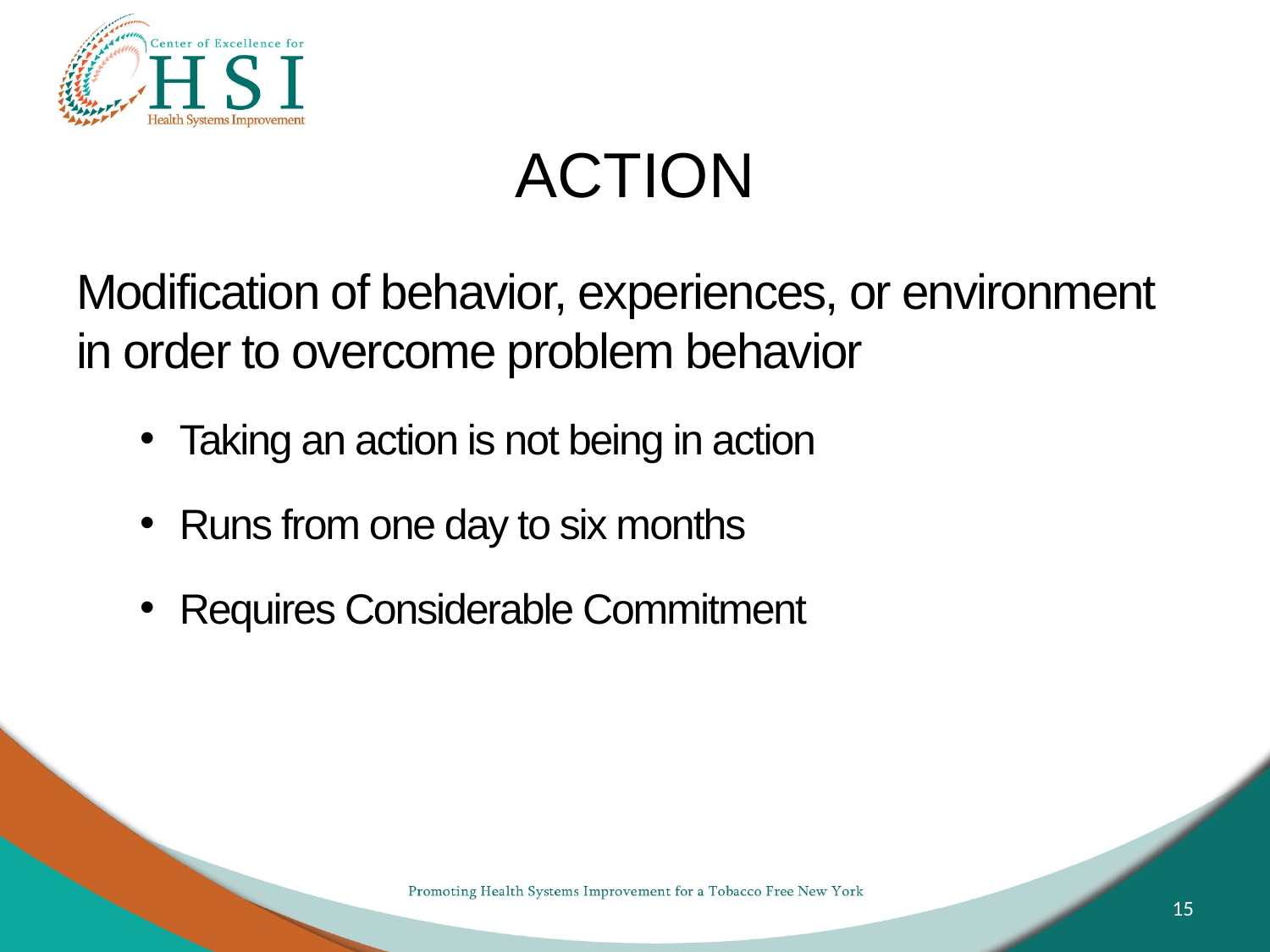

# ACTION
Modification of behavior, experiences, or environment in order to overcome problem behavior
Taking an action is not being in action
Runs from one day to six months
Requires Considerable Commitment

15